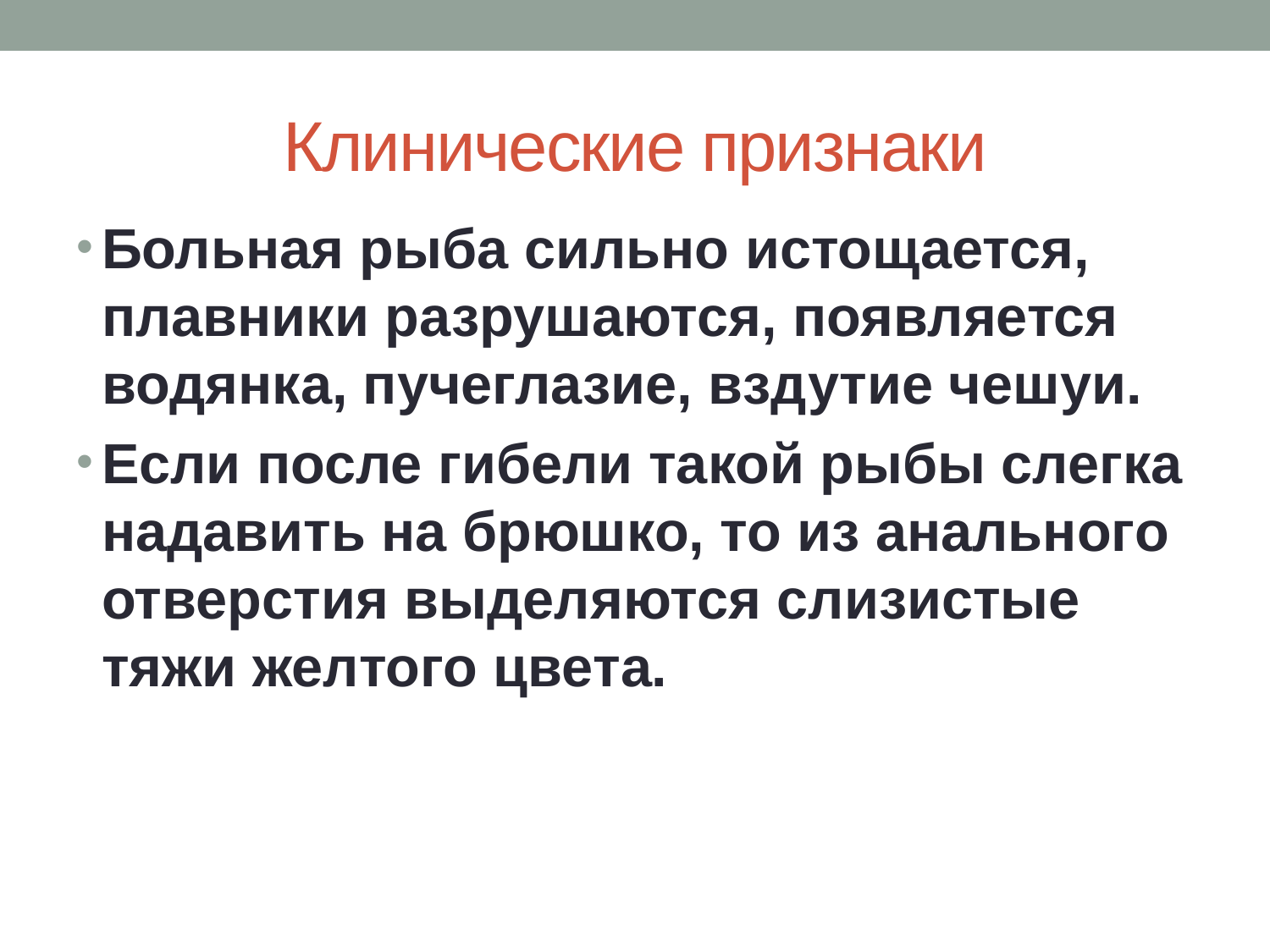

# Клинические признаки
Больная рыба сильно истощается, плавники разрушаются, появляется водянка, пучеглазие, вздутие чешуи.
Если после гибели такой рыбы слегка надавить на брюшко, то из анального отверстия выделяются слизистые тяжи желтого цвета.